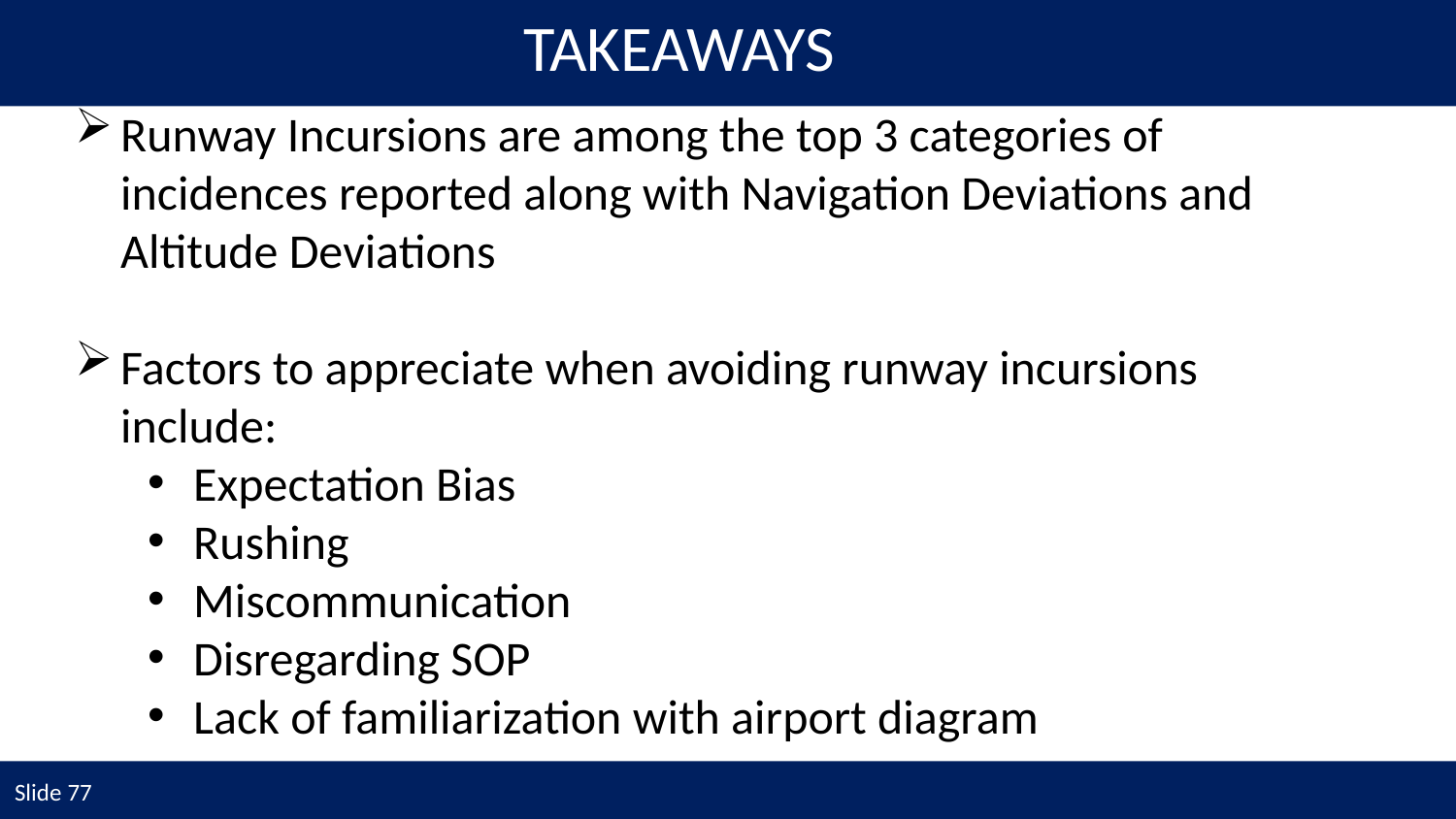

TAKEAWAYS
Runway Incursions are among the top 3 categories of incidences reported along with Navigation Deviations and Altitude Deviations

Factors to appreciate when avoiding runway incursions include:
Expectation Bias
Rushing
Miscommunication
Disregarding SOP
Lack of familiarization with airport diagram